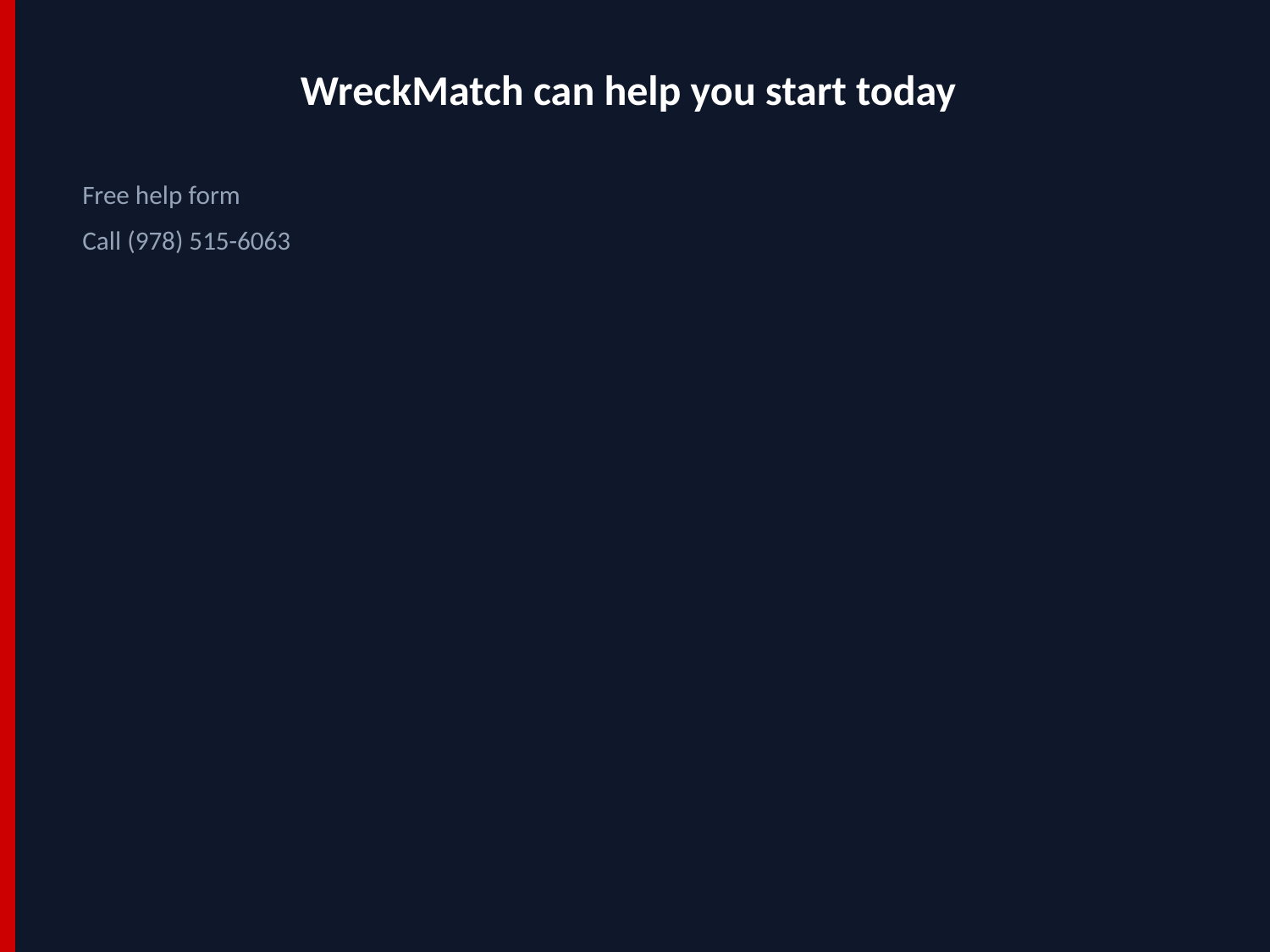

WreckMatch can help you start today
Free help form
Call (978) 515-6063